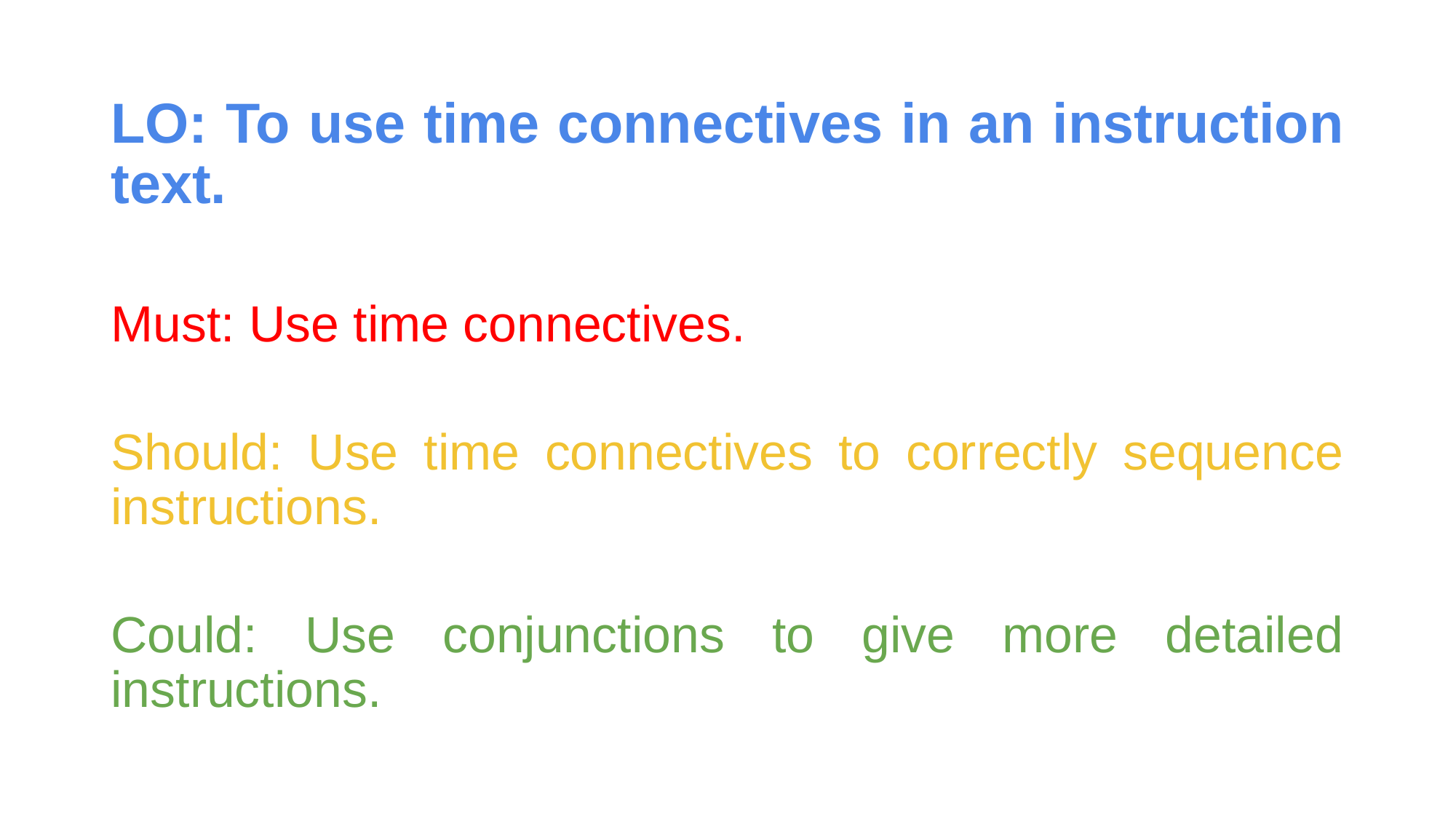

#
LO: To use time connectives in an instruction text.

Must: Use time connectives.

Should: Use time connectives to correctly sequence instructions.

Could: Use conjunctions to give more detailed instructions.